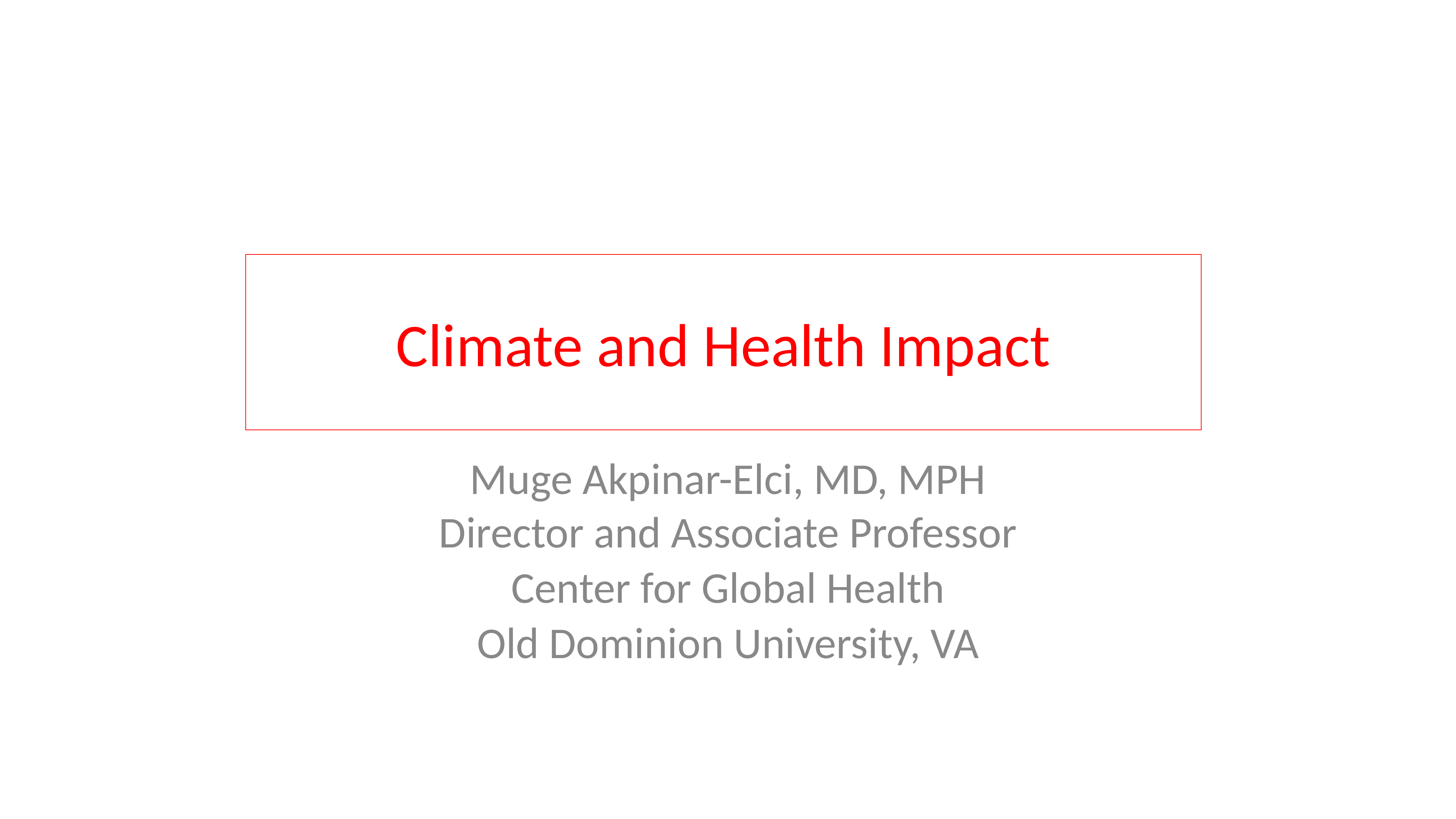

# Climate and Health Impact
Muge Akpinar-Elci, MD, MPH
Director and Associate Professor
Center for Global Health
Old Dominion University, VA